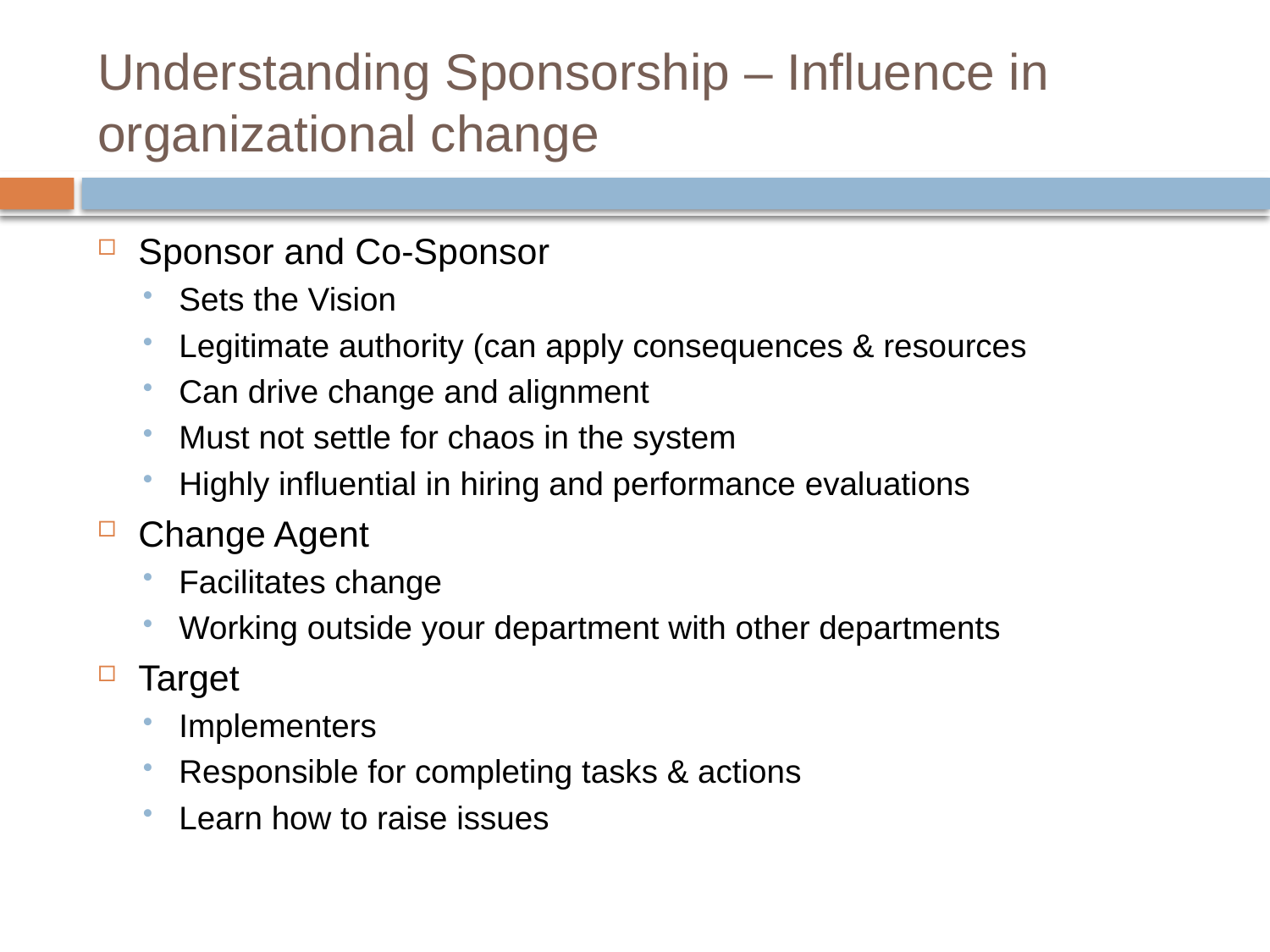

# Understanding Sponsorship – Influence in organizational change
Sponsor and Co-Sponsor
Sets the Vision
Legitimate authority (can apply consequences & resources
Can drive change and alignment
Must not settle for chaos in the system
Highly influential in hiring and performance evaluations
Change Agent
Facilitates change
Working outside your department with other departments
Target
Implementers
Responsible for completing tasks & actions
Learn how to raise issues